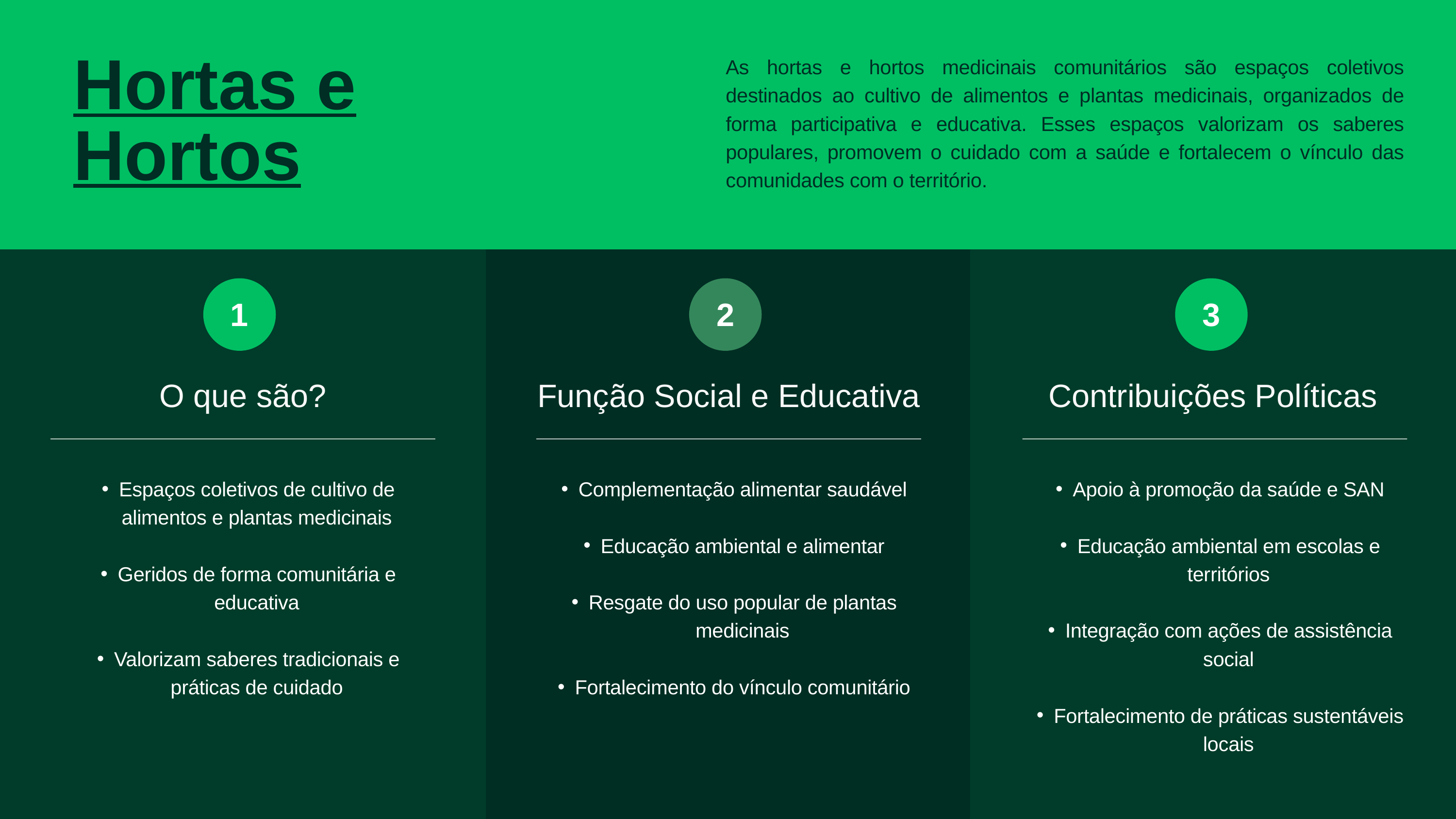

As hortas e hortos medicinais comunitários são espaços coletivos destinados ao cultivo de alimentos e plantas medicinais, organizados de forma participativa e educativa. Esses espaços valorizam os saberes populares, promovem o cuidado com a saúde e fortalecem o vínculo das comunidades com o território.
Hortas e Hortos

1

2

3
O que são?
Função Social e Educativa
Contribuições Políticas

Espaços coletivos de cultivo de alimentos e plantas medicinais

Geridos de forma comunitária e educativa

Valorizam saberes tradicionais e práticas de cuidado

Complementação alimentar saudável

Educação ambiental e alimentar

Resgate do uso popular de plantas medicinais

Fortalecimento do vínculo comunitário
Apoio à promoção da saúde e SAN

Educação ambiental em escolas e territórios

Integração com ações de assistência social

Fortalecimento de práticas sustentáveis locais